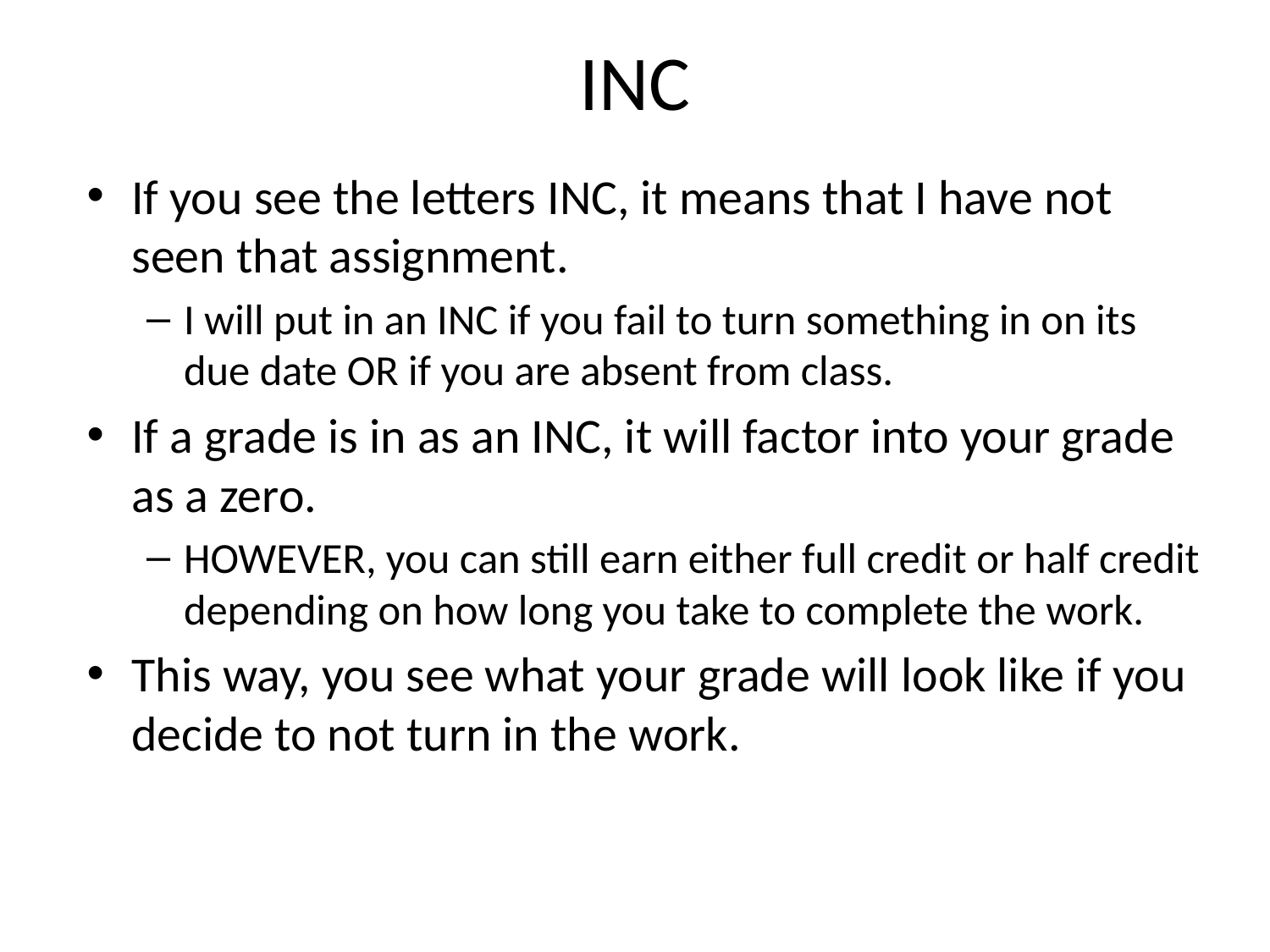

# INC
If you see the letters INC, it means that I have not seen that assignment.
I will put in an INC if you fail to turn something in on its due date OR if you are absent from class.
If a grade is in as an INC, it will factor into your grade as a zero.
HOWEVER, you can still earn either full credit or half credit depending on how long you take to complete the work.
This way, you see what your grade will look like if you decide to not turn in the work.